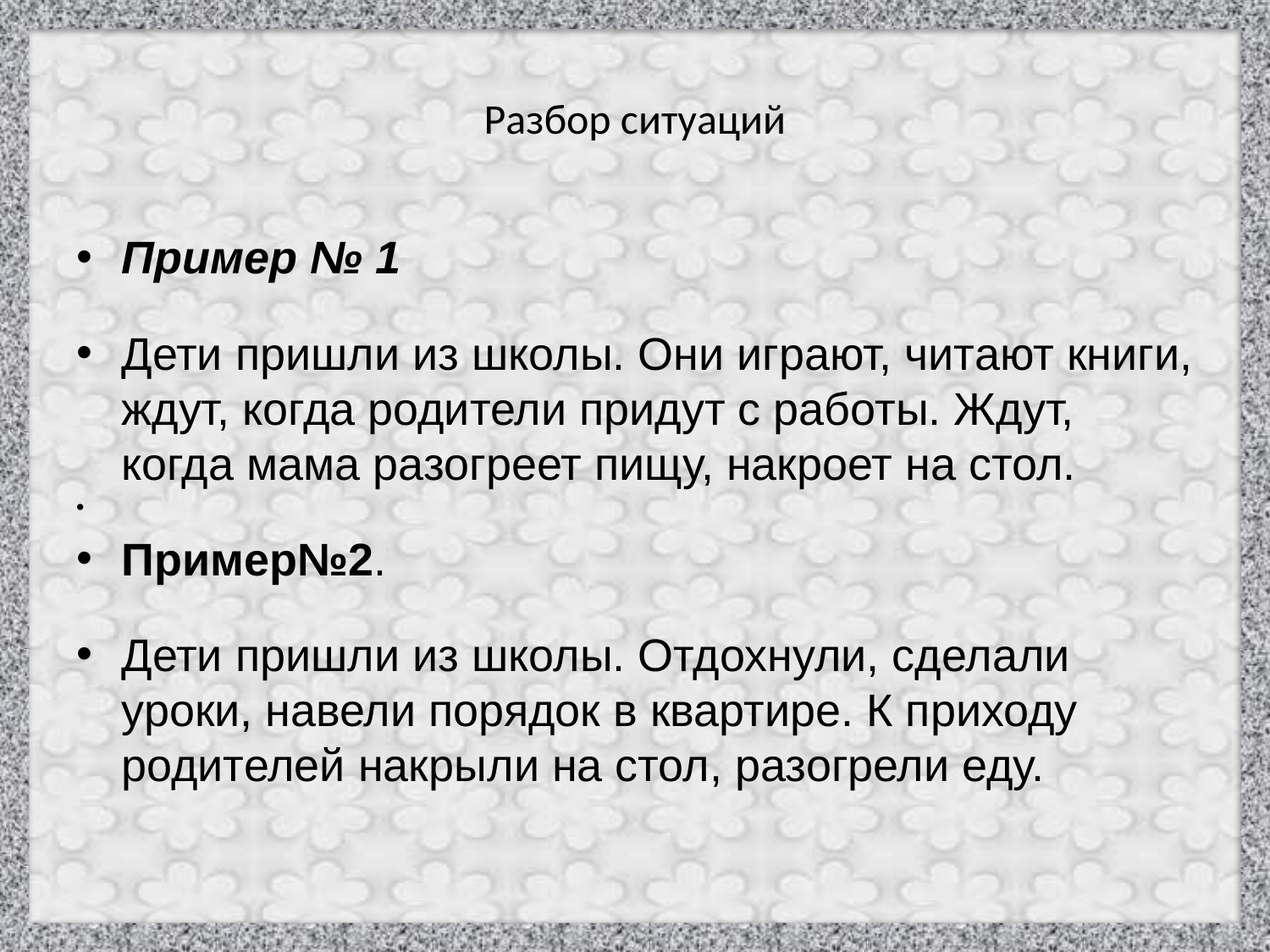

# Разбор ситуаций
Пример № 1

Дети пришли из школы. Они играют, читают книги, ждут, когда родители придут с работы. Ждут, когда мама разогреет пищу, накроет на стол.

Пример№2.

Дети пришли из школы. Отдохнули, сделали уроки, навели порядок в квартире. К приходу родителей накрыли на стол, разогрели еду.